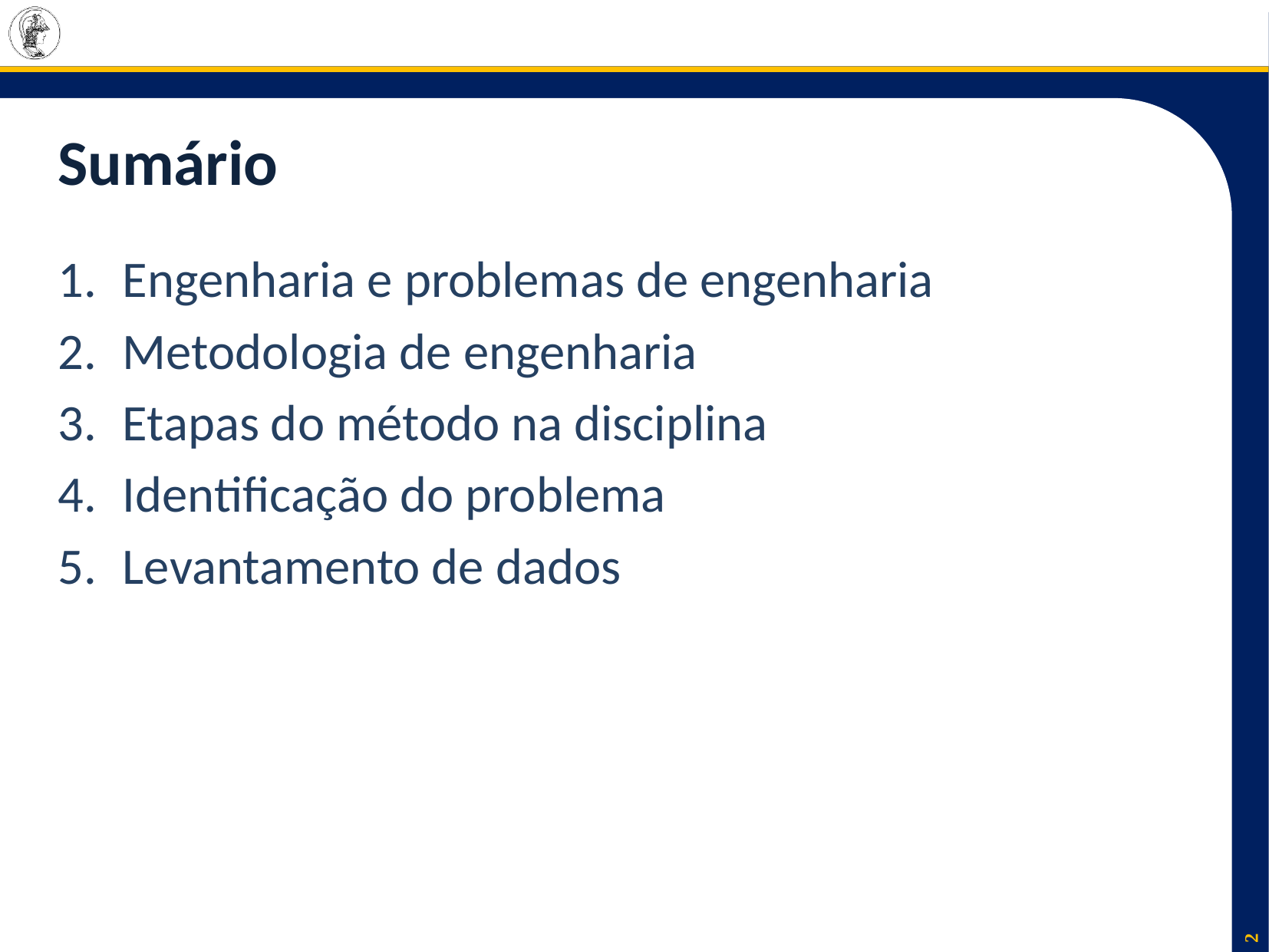

# Sumário
Engenharia e problemas de engenharia
Metodologia de engenharia
Etapas do método na disciplina
Identificação do problema
Levantamento de dados